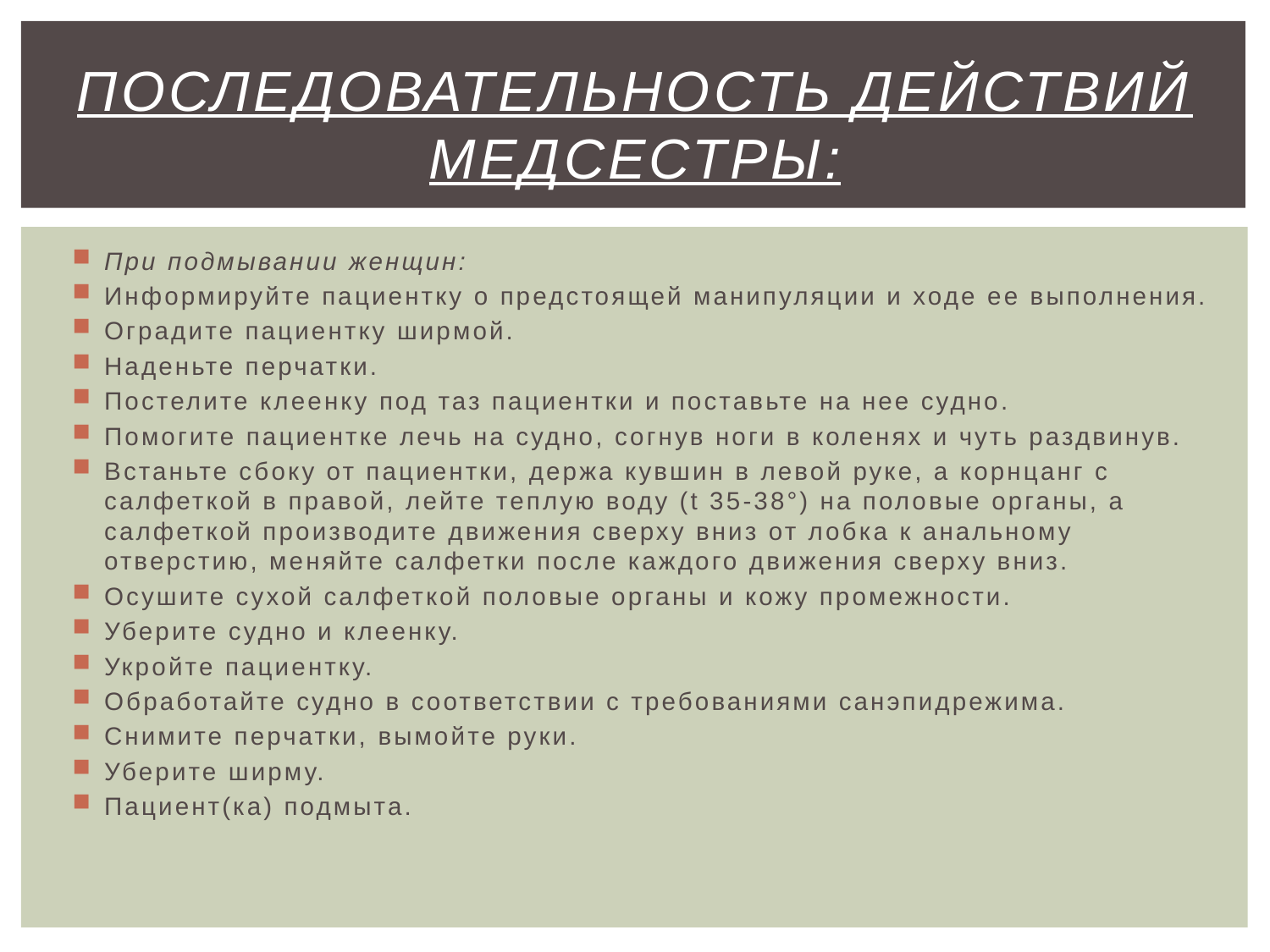

# Последовательность действий медсестры:
При подмывании женщин:
Информируйте пациентку о предстоящей манипуляции и ходе ее выполнения.
Оградите пациентку ширмой.
Наденьте перчатки.
Постелите клеенку под таз пациентки и поставьте на нее судно.
Помогите пациентке лечь на судно, согнув ноги в коленях и чуть раздвинув.
Встаньте сбоку от пациентки, держа кувшин в левой руке, а корнцанг с салфеткой в правой, лейте теплую воду (t 35-38°) на половые органы, а салфеткой производите движения сверху вниз от лобка к анальному отверстию, меняйте салфетки после каждого движения сверху вниз.
Осушите сухой салфеткой половые органы и кожу промежности.
Уберите судно и клеенку.
Укройте пациентку.
Обработайте судно в соответствии с требованиями санэпидрежима.
Снимите перчатки, вымойте руки.
Уберите ширму.
Пациент(ка) подмыта.